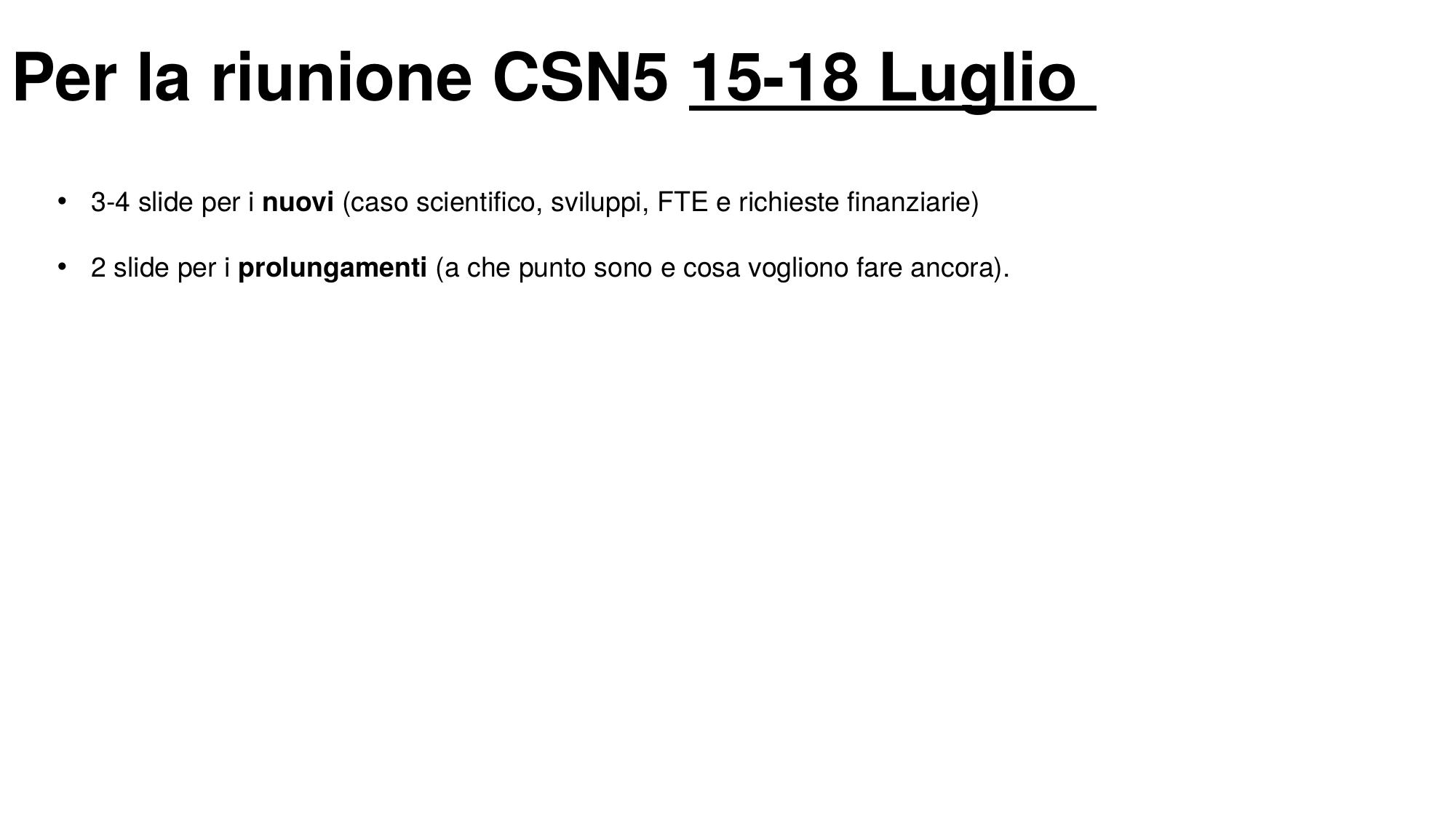

# Per la riunione CSN5 15-18 Luglio
3-4 slide per i nuovi (caso scientifico, sviluppi, FTE e richieste finanziarie)

2 slide per i prolungamenti (a che punto sono e cosa vogliono fare ancora).